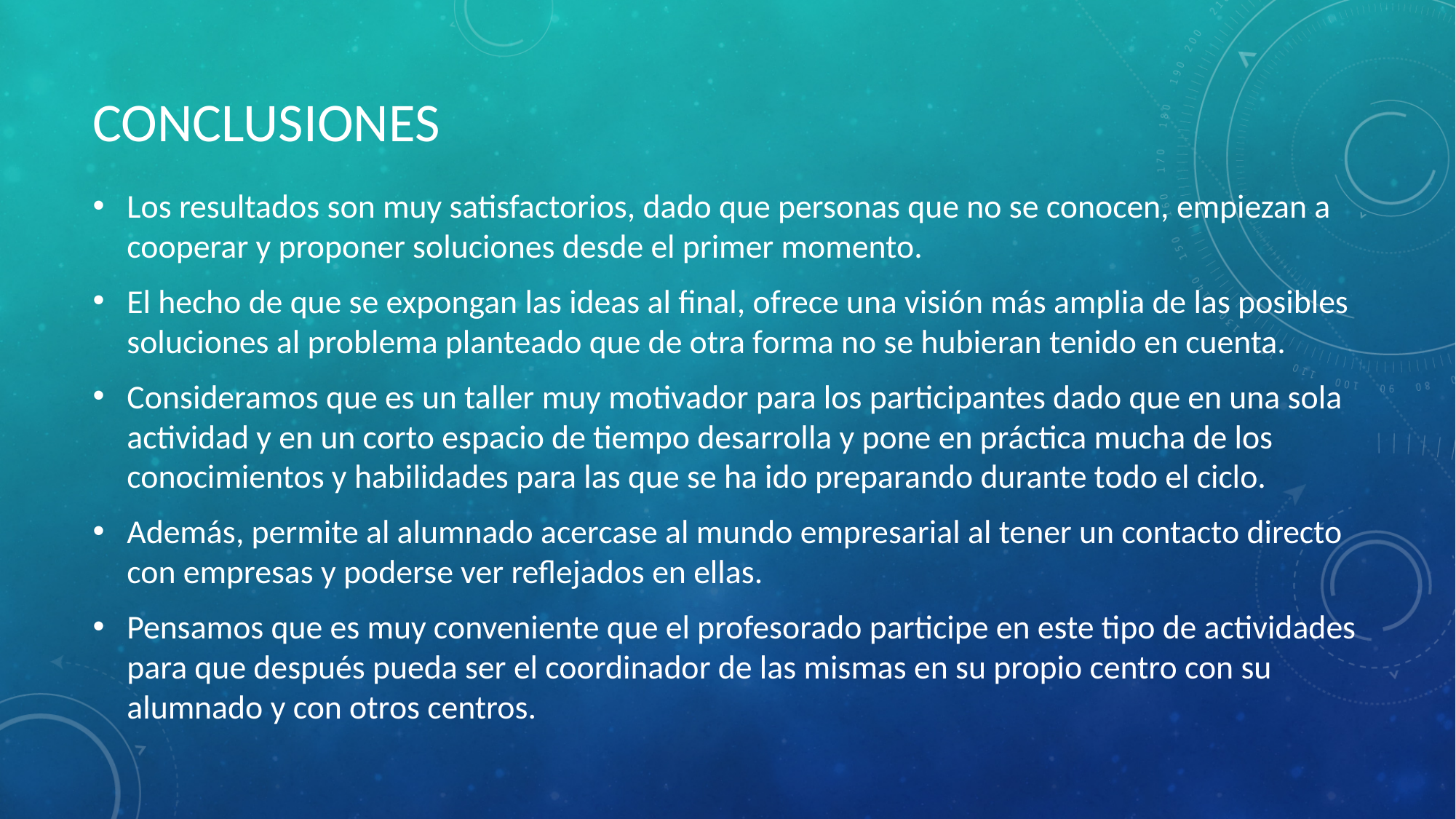

# CONCLUSIONES
Los resultados son muy satisfactorios, dado que personas que no se conocen, empiezan a cooperar y proponer soluciones desde el primer momento.
El hecho de que se expongan las ideas al final, ofrece una visión más amplia de las posibles soluciones al problema planteado que de otra forma no se hubieran tenido en cuenta.
Consideramos que es un taller muy motivador para los participantes dado que en una sola actividad y en un corto espacio de tiempo desarrolla y pone en práctica mucha de los conocimientos y habilidades para las que se ha ido preparando durante todo el ciclo.
Además, permite al alumnado acercase al mundo empresarial al tener un contacto directo con empresas y poderse ver reflejados en ellas.
Pensamos que es muy conveniente que el profesorado participe en este tipo de actividades para que después pueda ser el coordinador de las mismas en su propio centro con su alumnado y con otros centros.